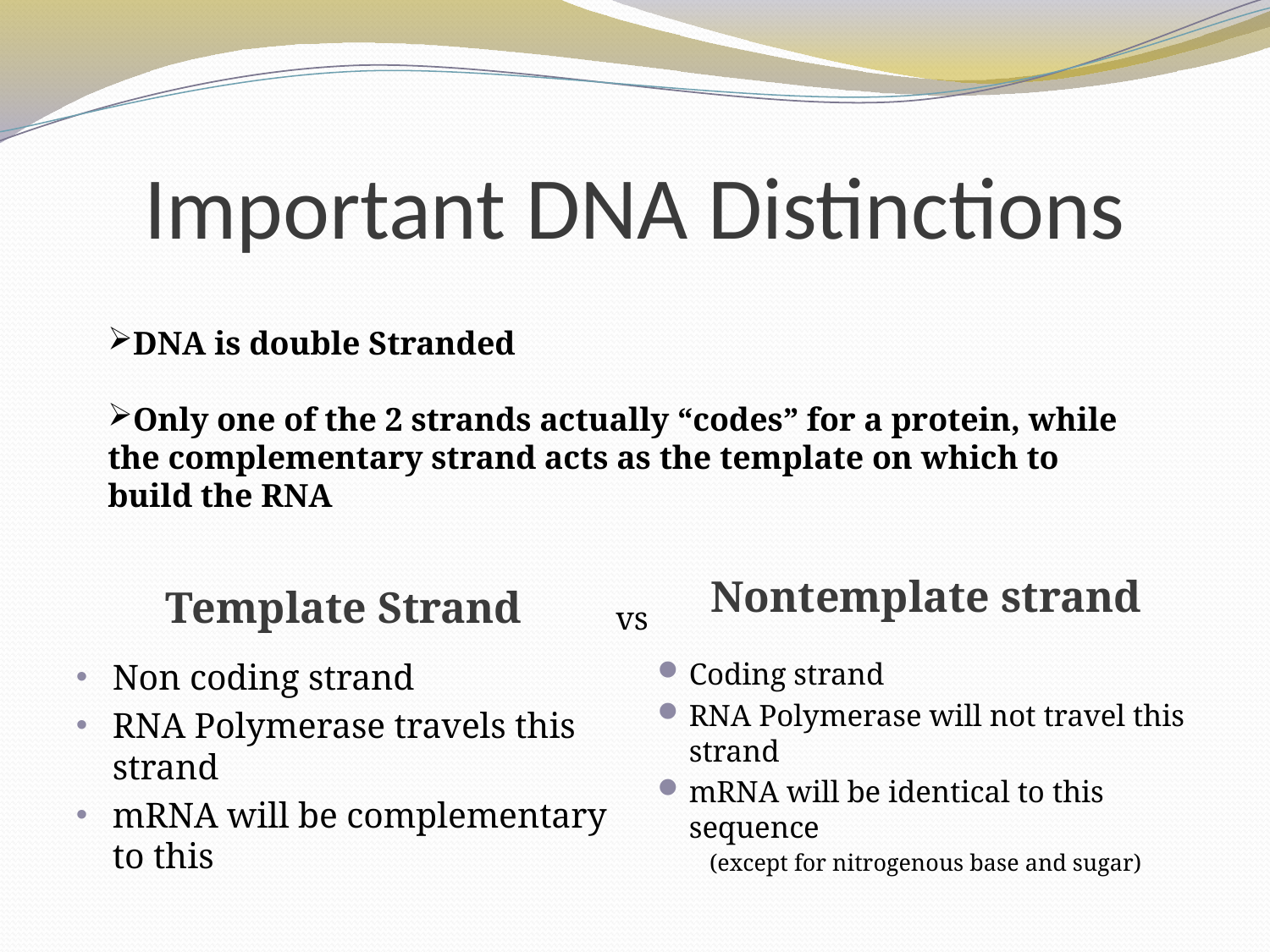

# Important DNA Distinctions
DNA is double Stranded

Only one of the 2 strands actually “codes” for a protein, while the complementary strand acts as the template on which to build the RNA

Nontemplate strand
Template Strand
vs
Non coding strand
RNA Polymerase travels this strand
mRNA will be complementary to this
Coding strand
RNA Polymerase will not travel this strand
mRNA will be identical to this sequence
(except for nitrogenous base and sugar)